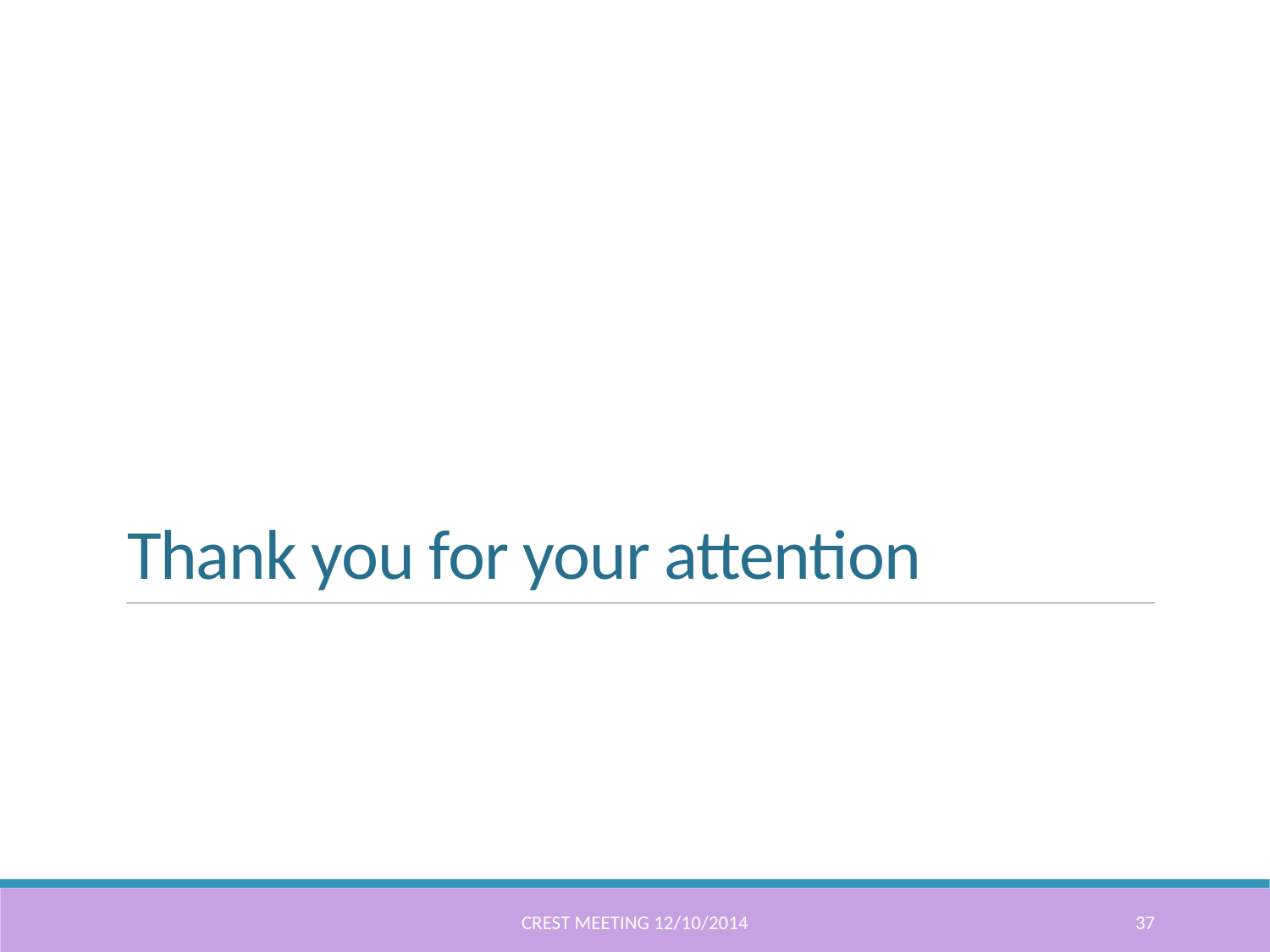

# Thank you for your attention

CREST meeting 12/10/2014
37